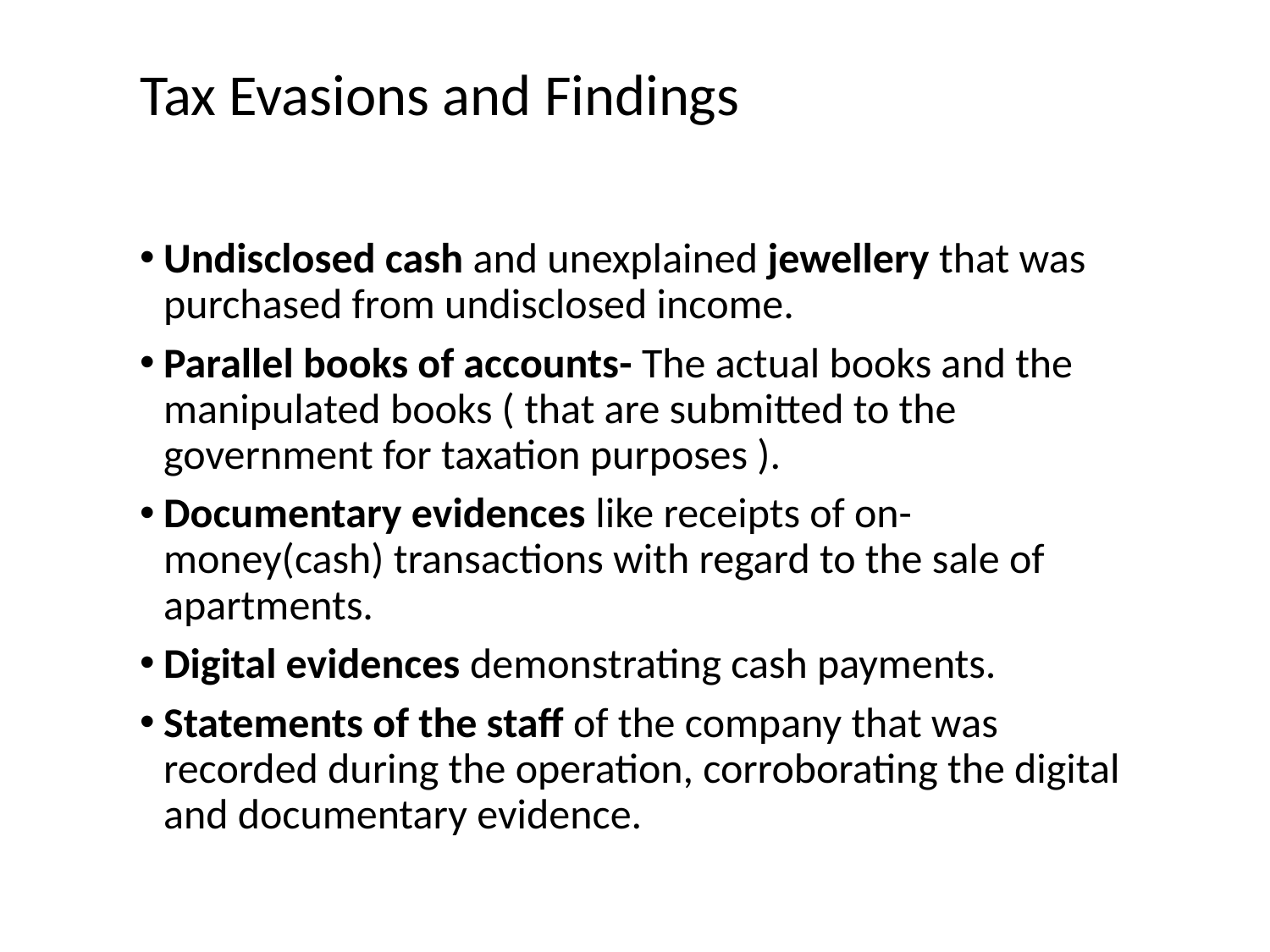

# Tax Evasions and Findings
Undisclosed cash and unexplained jewellery that was purchased from undisclosed income.
Parallel books of accounts- The actual books and the manipulated books ( that are submitted to the government for taxation purposes ).
Documentary evidences like receipts of on- money(cash) transactions with regard to the sale of apartments.
Digital evidences demonstrating cash payments.
Statements of the staff of the company that was recorded during the operation, corroborating the digital and documentary evidence.